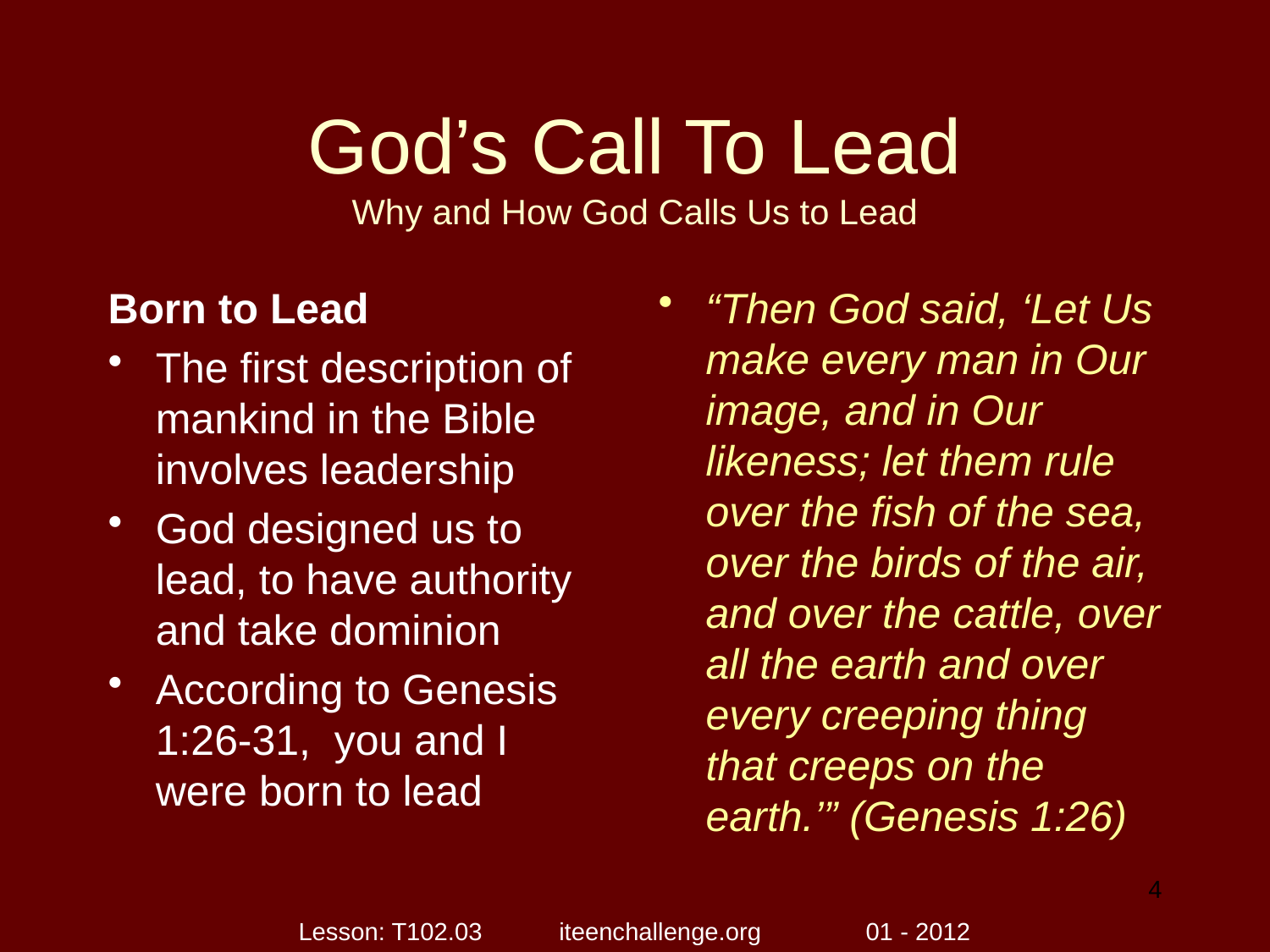

# God’s Call To Lead Why and How God Calls Us to Lead
Born to Lead
The first description of mankind in the Bible involves leadership
God designed us to lead, to have authority and take dominion
According to Genesis 1:26-31,  you and I were born to lead
“Then God said, ‘Let Us make every man in Our image, and in Our likeness; let them rule over the fish of the sea, over the birds of the air, and over the cattle, over all the earth and over every creeping thing that creeps on the earth.’” (Genesis 1:26)
4
Lesson: T102.03           iteenchallenge.org               01 - 2012